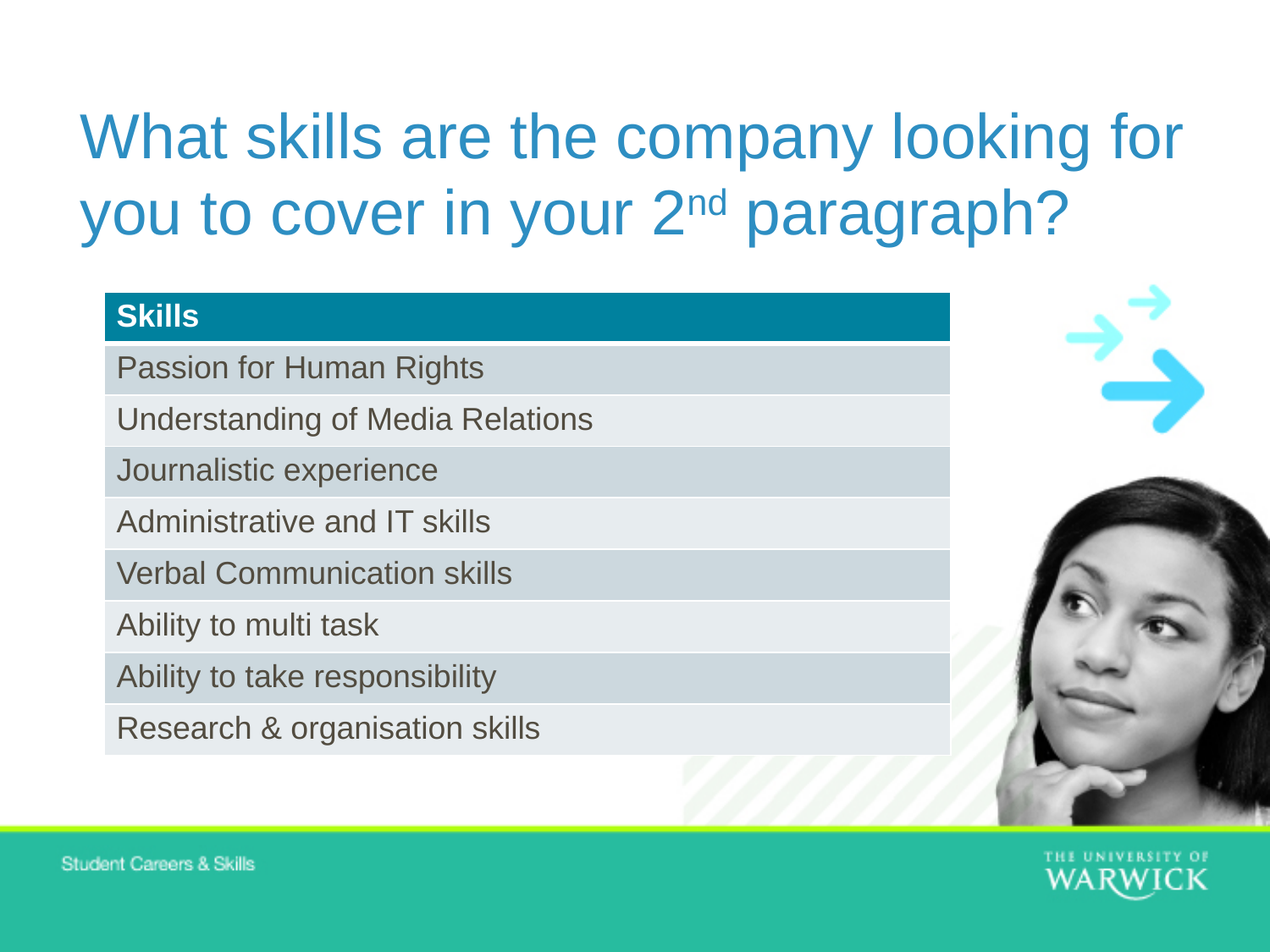

What skills are the company looking for you to cover in your 2nd paragraph?
| Skills |
| --- |
| Passion for Human Rights |
| Understanding of Media Relations |
| Journalistic experience |
| Administrative and IT skills |
| Verbal Communication skills |
| Ability to multi task |
| Ability to take responsibility |
| Research & organisation skills |